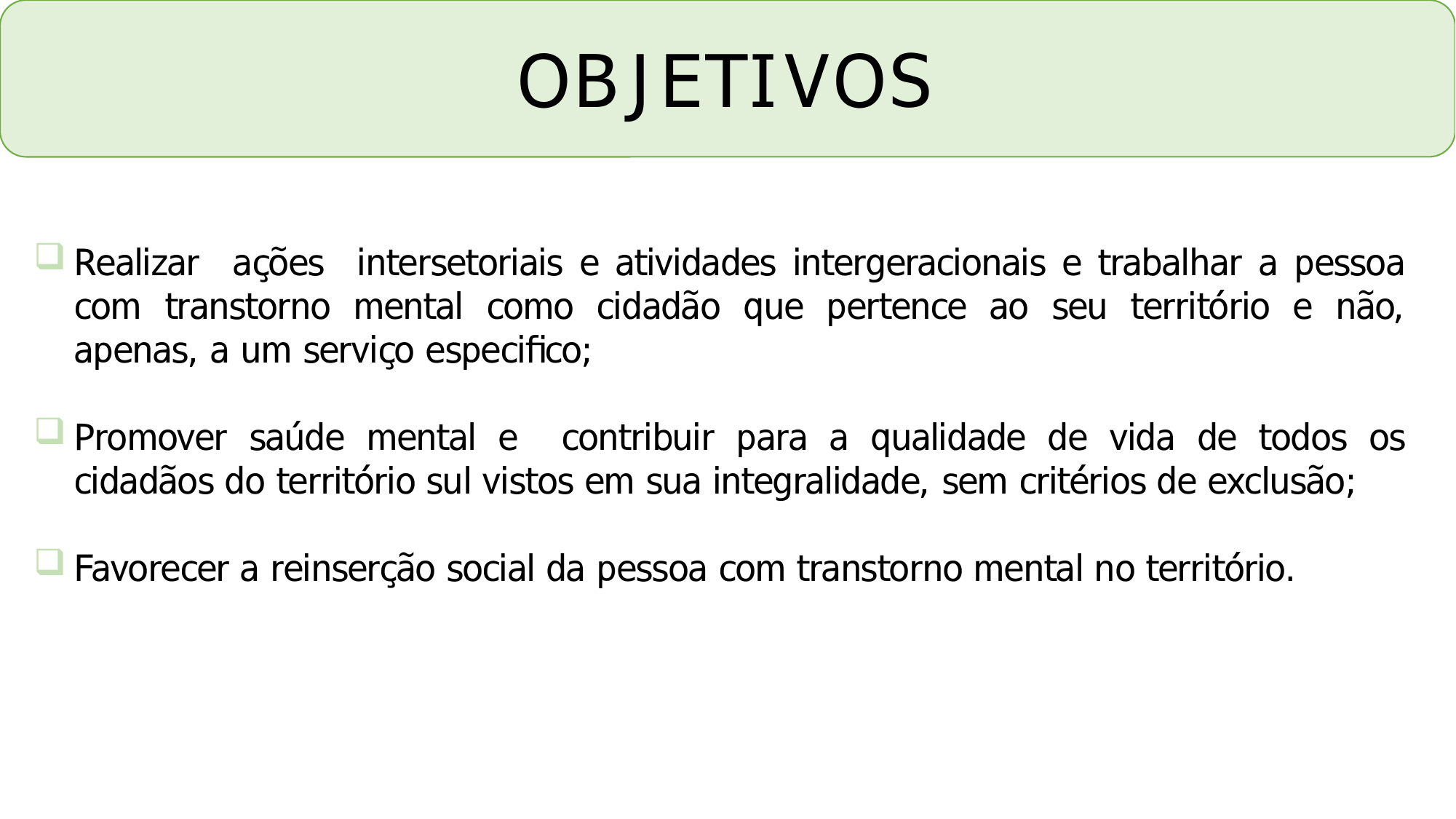

OBJETIVOS
Realizar  ações  intersetoriais e atividades intergeracionais e trabalhar a pessoa com transtorno mental como cidadão que pertence ao seu território e não, apenas, a um serviço especifico;

Promover saúde mental e  contribuir para a qualidade de vida de todos os cidadãos do território sul vistos em sua integralidade, sem critérios de exclusão;

Favorecer a reinserção social da pessoa com transtorno mental no território.